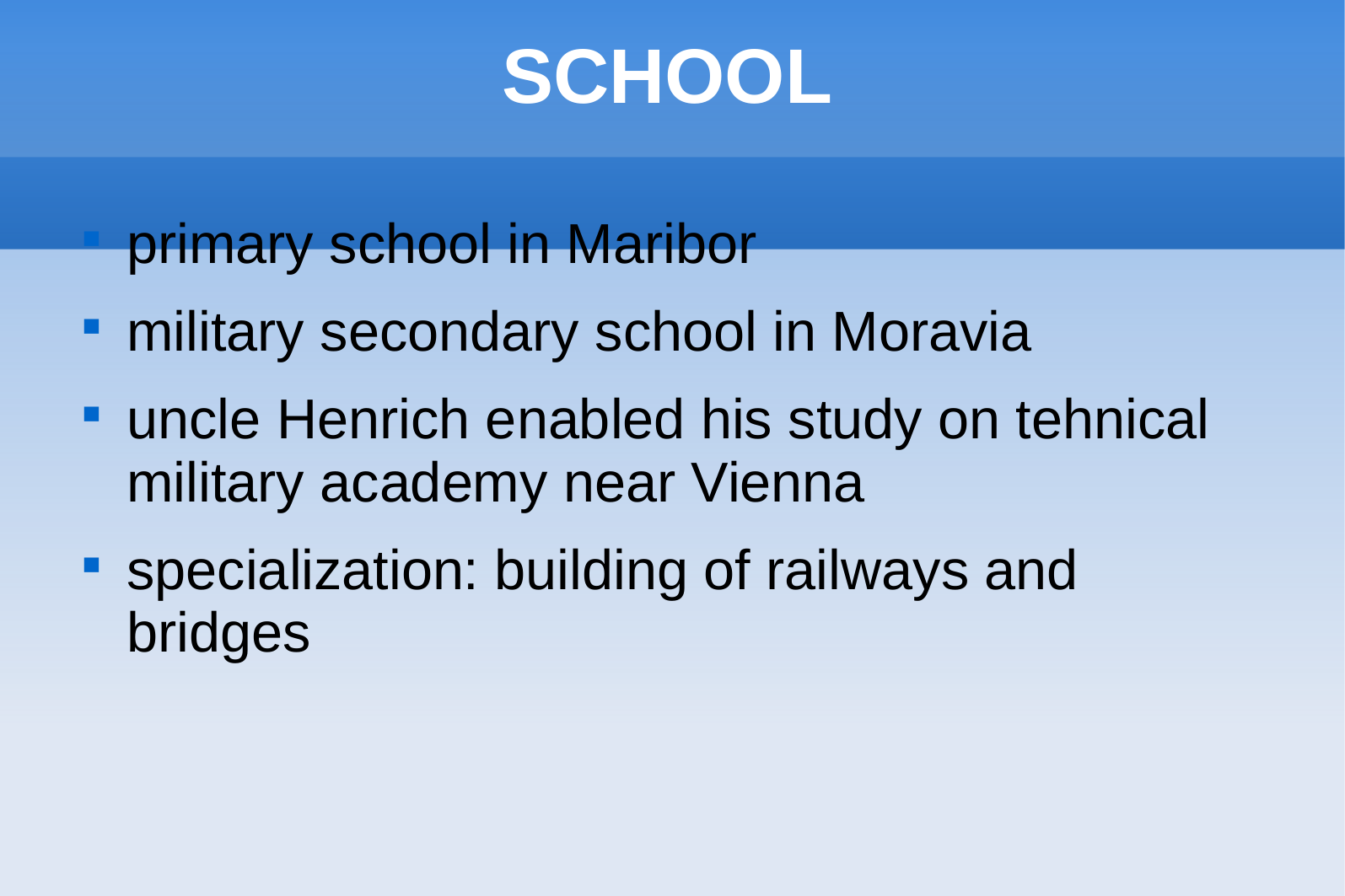

# SCHOOL
primary school in Maribor
military secondary school in Moravia
uncle Henrich enabled his study on tehnical military academy near Vienna
specialization: building of railways and bridges